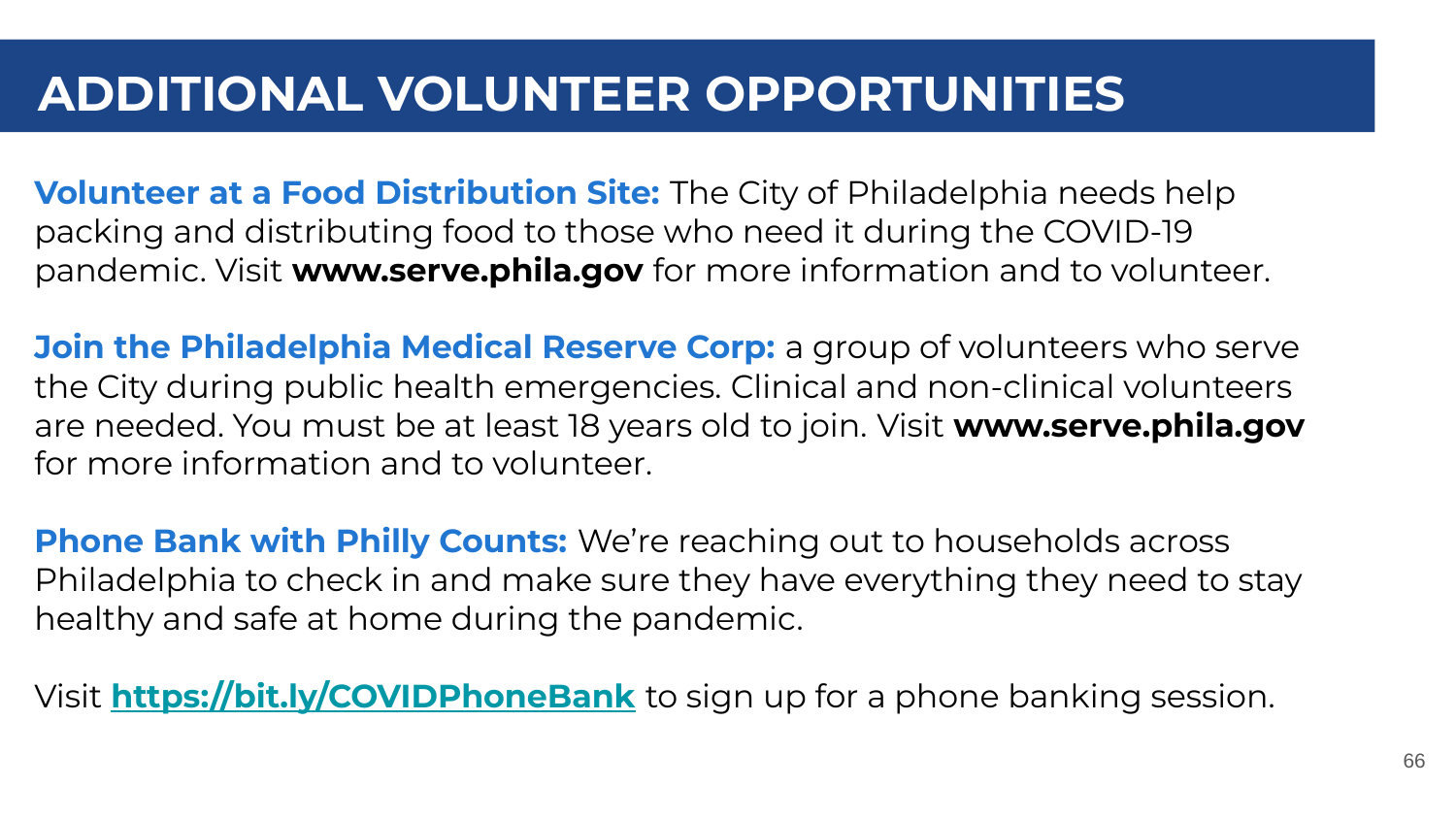

ADDITIONAL VOLUNTEER OPPORTUNITIES
Volunteer at a Food Distribution Site: The City of Philadelphia needs help packing and distributing food to those who need it during the COVID-19 pandemic. Visit www.serve.phila.gov for more information and to volunteer.

Join the Philadelphia Medical Reserve Corp: a group of volunteers who serve the City during public health emergencies. Clinical and non-clinical volunteers are needed. You must be at least 18 years old to join. Visit www.serve.phila.gov for more information and to volunteer.

Phone Bank with Philly Counts: We’re reaching out to households across Philadelphia to check in and make sure they have everything they need to stay healthy and safe at home during the pandemic.

Visit https://bit.ly/COVIDPhoneBank to sign up for a phone banking session.

66